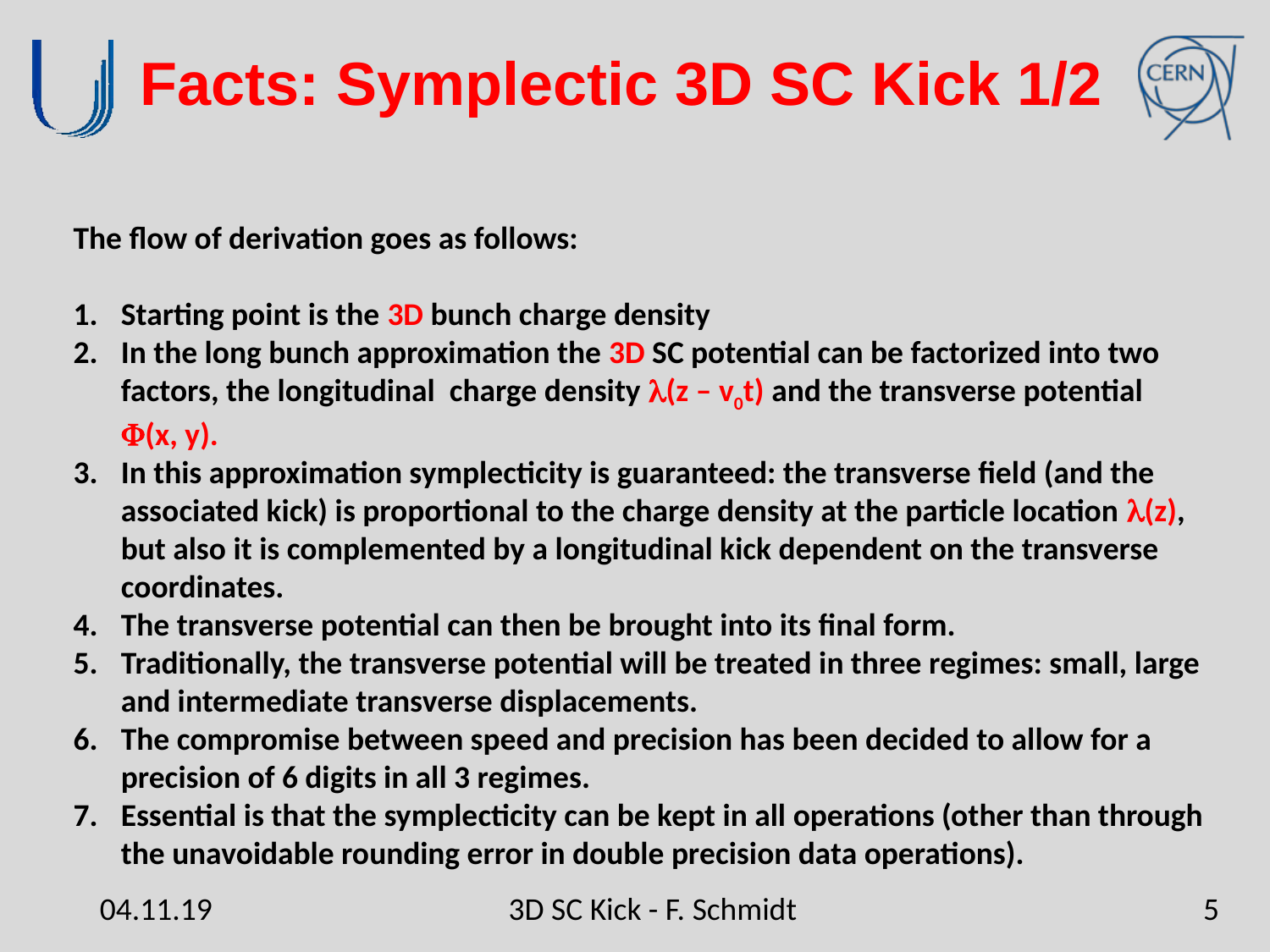

# Facts: Symplectic 3D SC Kick 1/2
The flow of derivation goes as follows:

Starting point is the 3D bunch charge density
In the long bunch approximation the 3D SC potential can be factorized into two factors, the longitudinal  charge density λ(z – v0t) and the transverse potential      Φ(x, y).
In this approximation symplecticity is guaranteed: the transverse field (and the associated kick) is proportional to the charge density at the particle location λ(z), but also it is complemented by a longitudinal kick dependent on the transverse coordinates.
The transverse potential can then be brought into its final form.
Traditionally, the transverse potential will be treated in three regimes: small, large and intermediate transverse displacements.
The compromise between speed and precision has been decided to allow for a  precision of 6 digits in all 3 regimes.
Essential is that the symplecticity can be kept in all operations (other than through the unavoidable rounding error in double precision data operations).

04.11.19
3D SC Kick - F. Schmidt
5